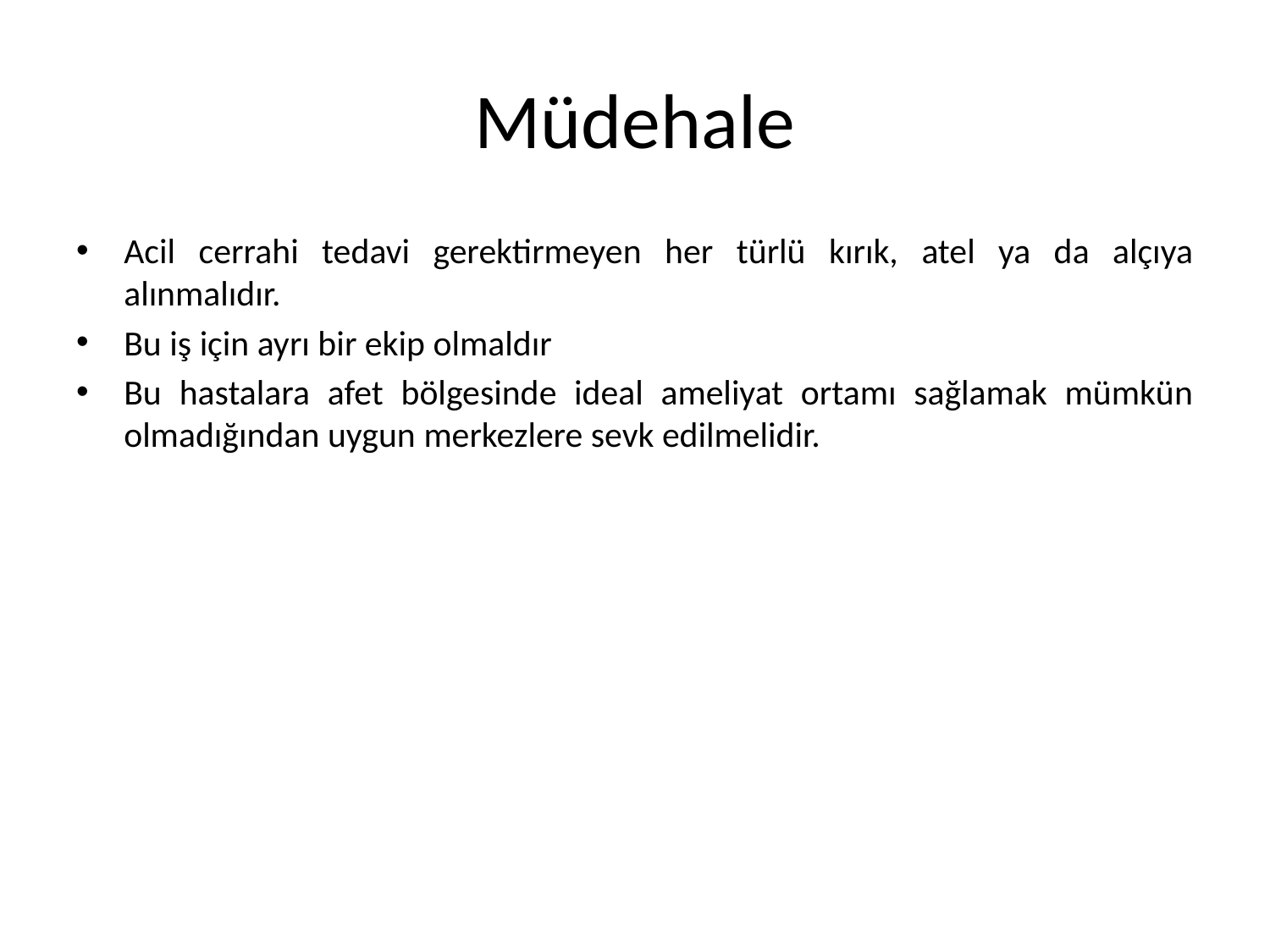

# Müdehale
Acil cerrahi tedavi gerektirmeyen her türlü kırık, atel ya da alçıya alınmalıdır.
Bu iş için ayrı bir ekip olmaldır
Bu hastalara afet bölgesinde ideal ameliyat ortamı sağlamak mümkün olmadığından uygun merkezlere sevk edilmelidir.